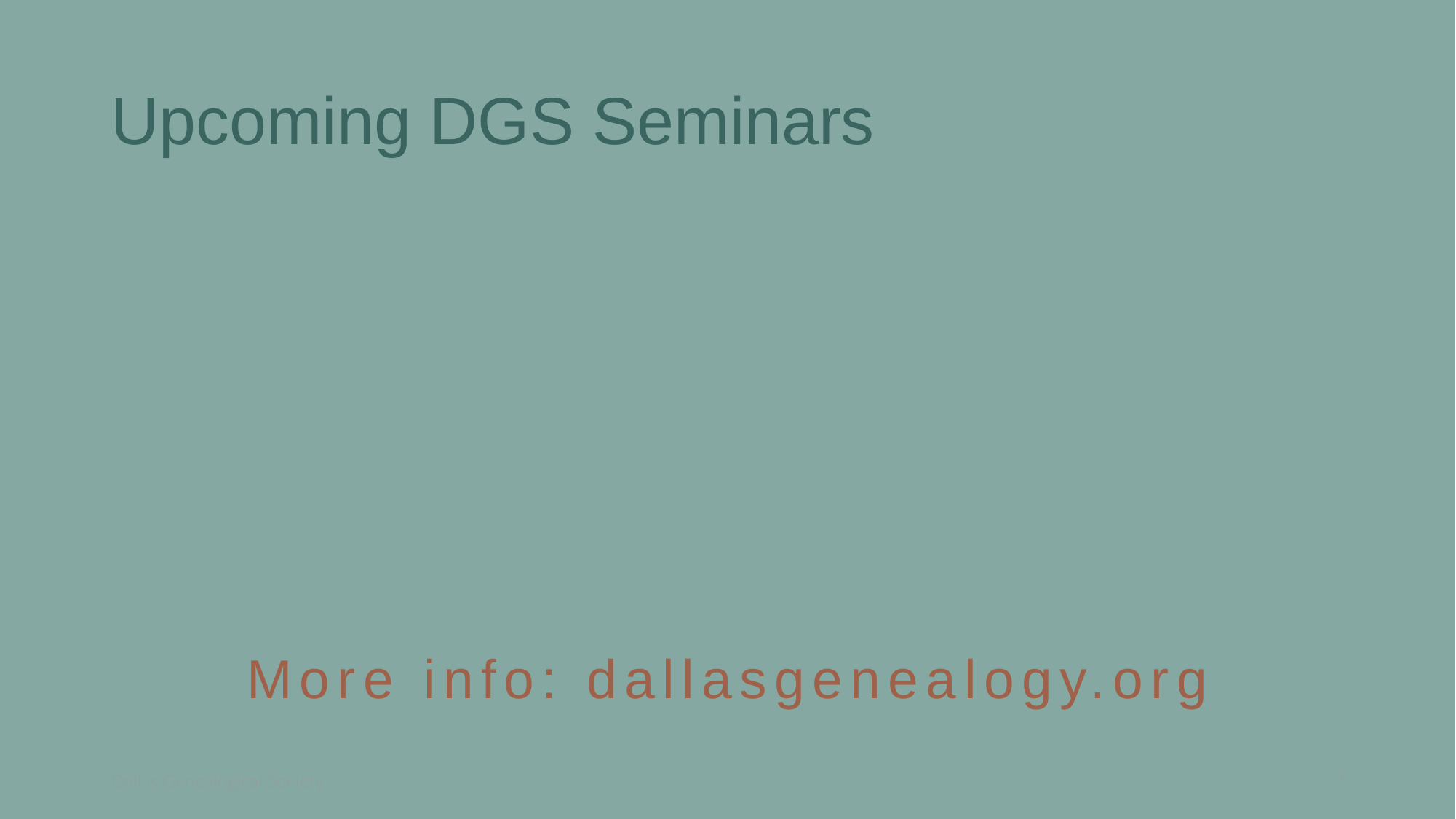

# Upcoming DGS Seminars

More info: dallasgenealogy.org
Dallas Genealogical Society
7